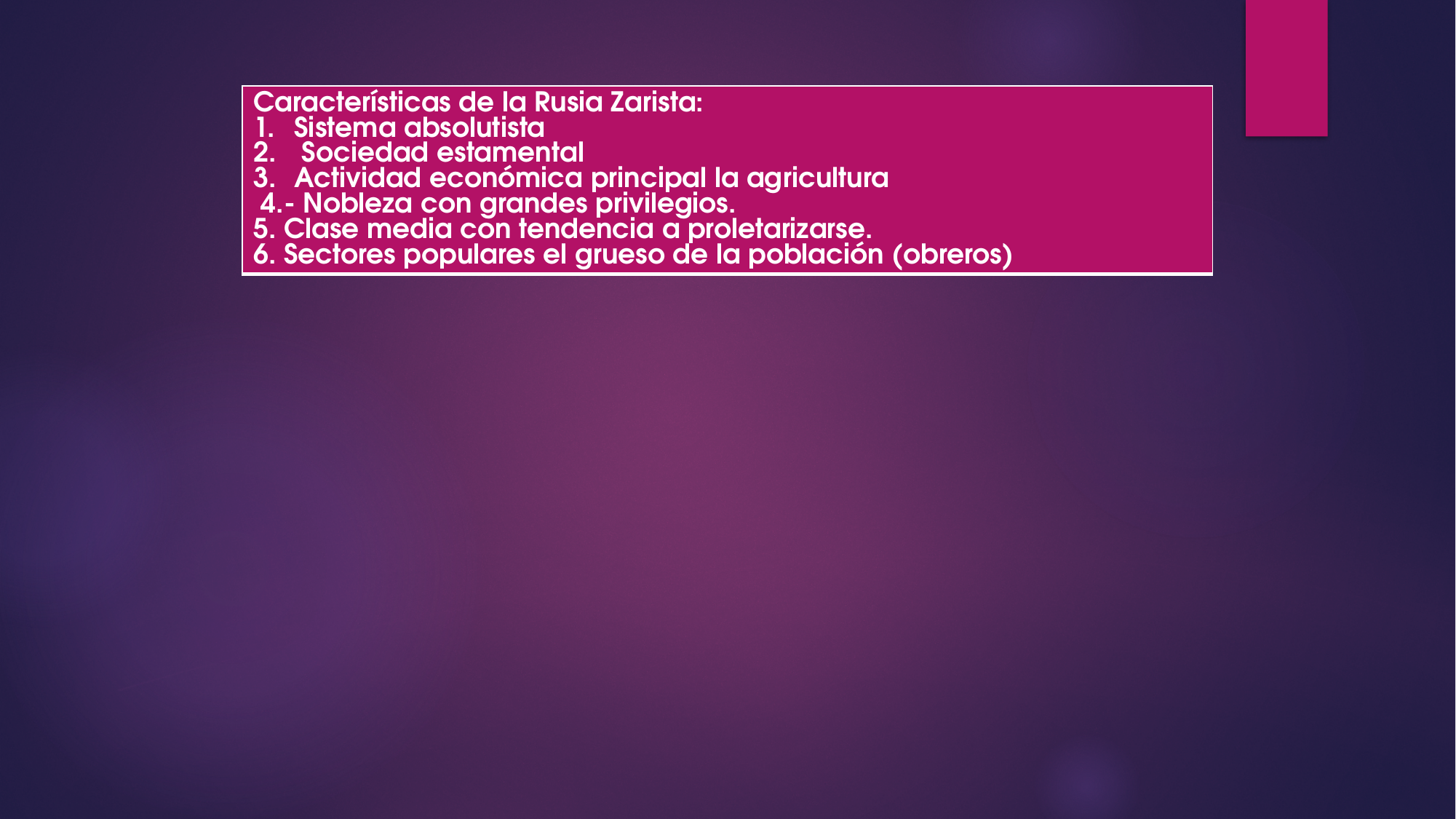

| Características de la Rusia Zarista: Sistema absolutista Sociedad estamental Actividad económica principal la agricultura 4.- Nobleza con grandes privilegios. 5. Clase media con tendencia a proletarizarse. 6. Sectores populares el grueso de la población (obreros) |
| --- |